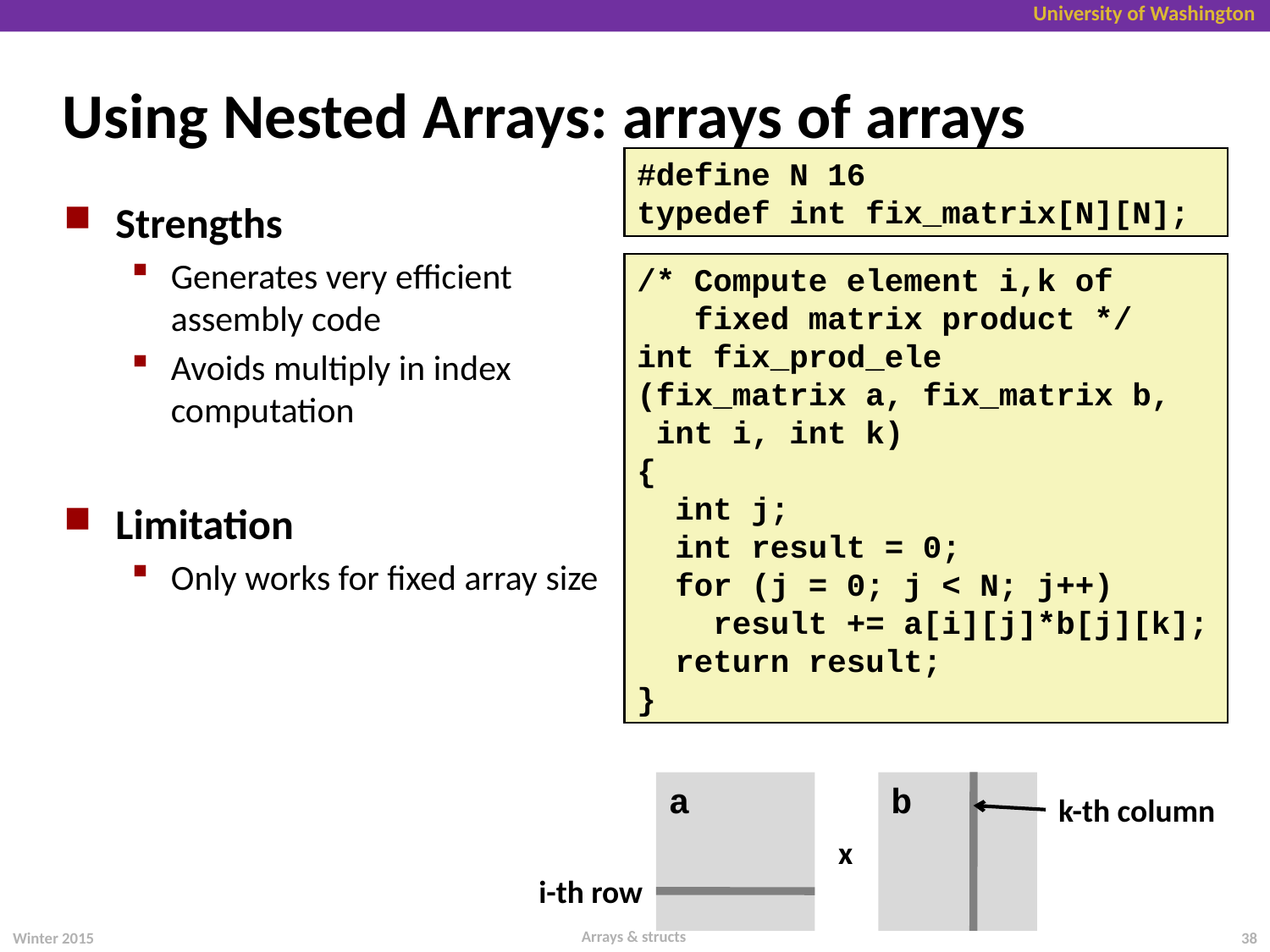

# Using Nested Arrays: arrays of arrays
#define N 16
typedef int fix_matrix[N][N];
Strengths
Generates very efficient
assembly code
Avoids multiply in index
computation

Limitation
Only works for fixed array size
/* Compute element i,k of
   fixed matrix product */
int fix_prod_ele
(fix_matrix a, fix_matrix b,
 int i, int k)
{
  int j;
  int result = 0;
  for (j = 0; j < N; j++)
    result += a[i][j]*b[j][k];
  return result;
}
a
b
k-th column
x
i-th row
Arrays & structs
Winter 2015
38